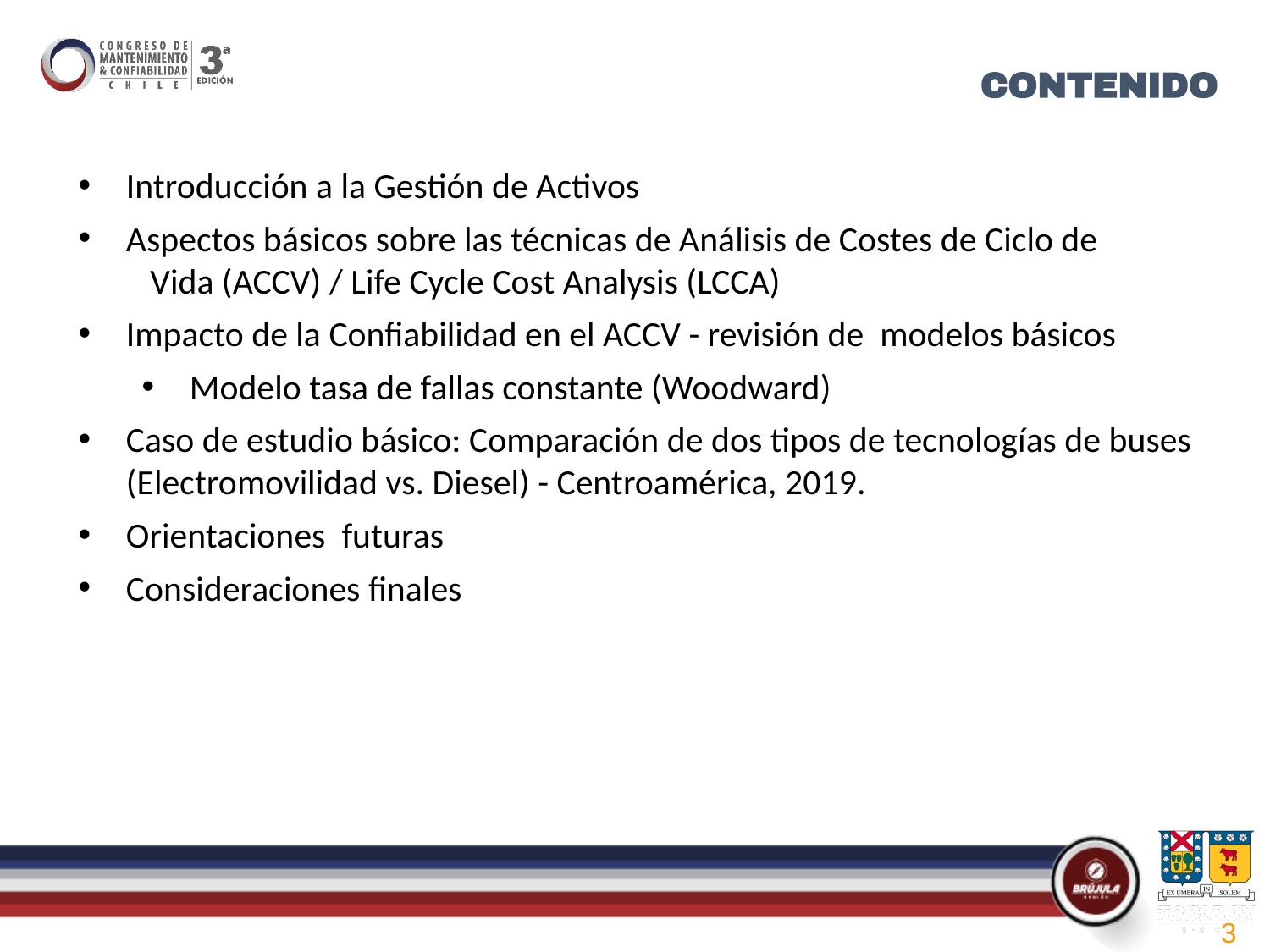

# CONTENIDO

Introducción a la Gestión de Activos
Aspectos básicos sobre las técnicas de Análisis de Costes de Ciclo de                     Vida (ACCV) / Life Cycle Cost Analysis (LCCA)
Impacto de la Confiabilidad en el ACCV - revisión de  modelos básicos
Modelo tasa de fallas constante (Woodward)
Caso de estudio básico: Comparación de dos tipos de tecnologías de buses (Electromovilidad vs. Diesel) - Centroamérica, 2019.
Orientaciones  futuras
Consideraciones finales

3